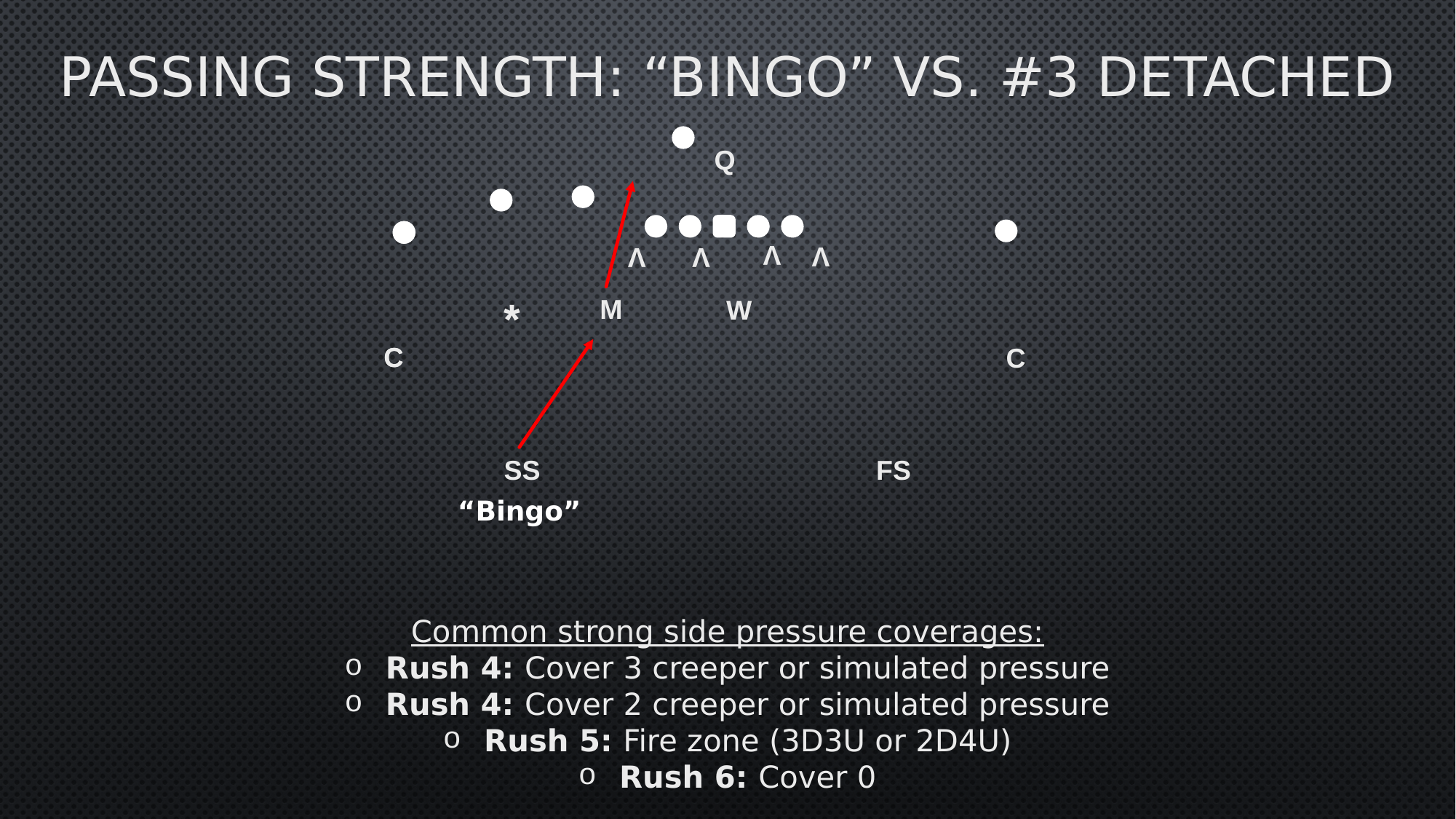

# Passing strength: “Bingo” vs. #3 Detached

Q

V
V
V
V
M
*
W
C
C
C
SS
FS
“Bingo”
Common strong side pressure coverages:
Rush 4: Cover 3 creeper or simulated pressure
Rush 4: Cover 2 creeper or simulated pressure
Rush 5: Fire zone (3D3U or 2D4U)
Rush 6: Cover 0